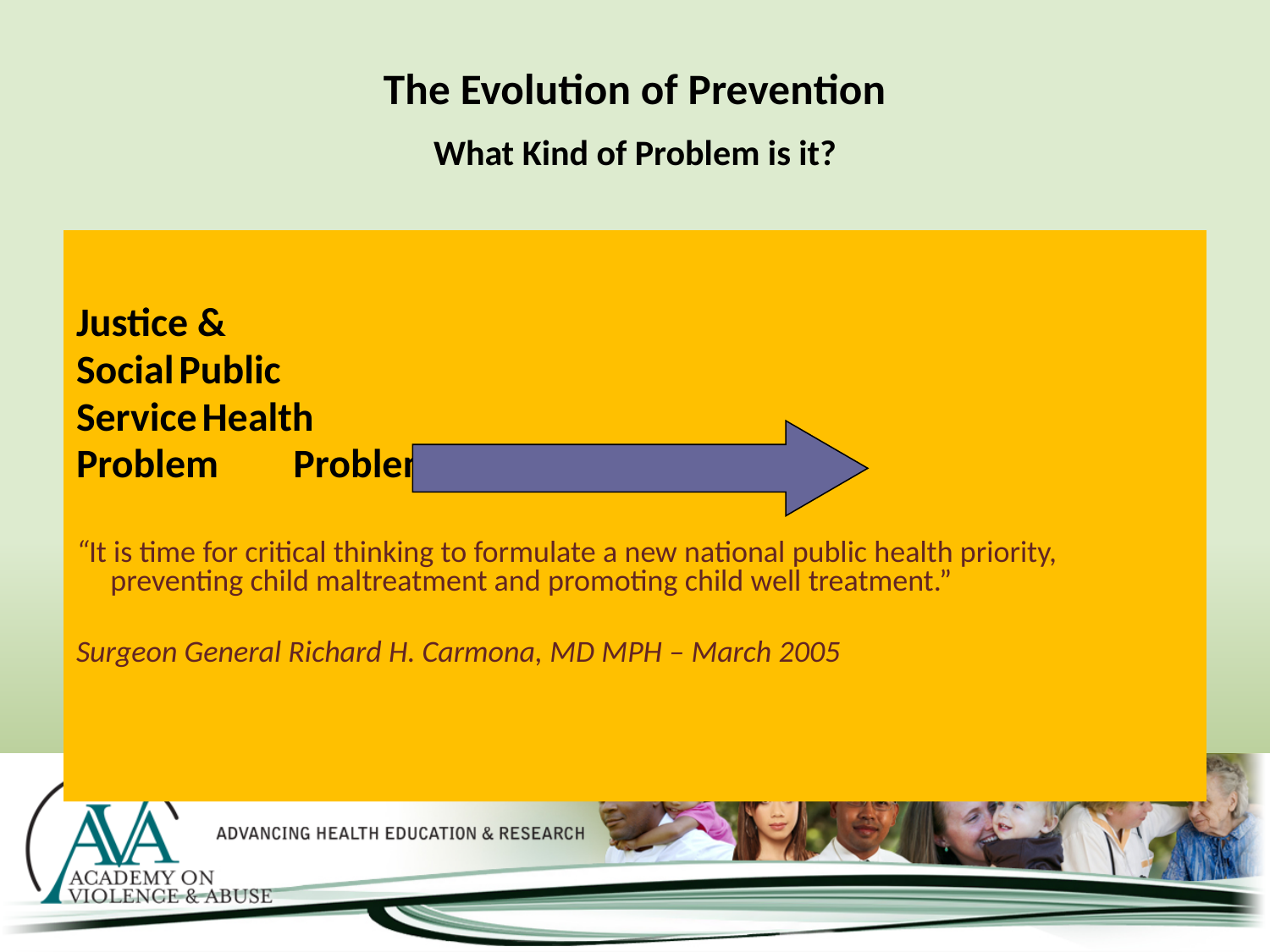

# The Evolution of Prevention What Kind of Problem is it?

Justice &
Social												Public
Service												Health
Problem					       					Problem

“It is time for critical thinking to formulate a new national public health priority, preventing child maltreatment and promoting child well treatment.”

Surgeon General Richard H. Carmona, MD MPH – March 2005